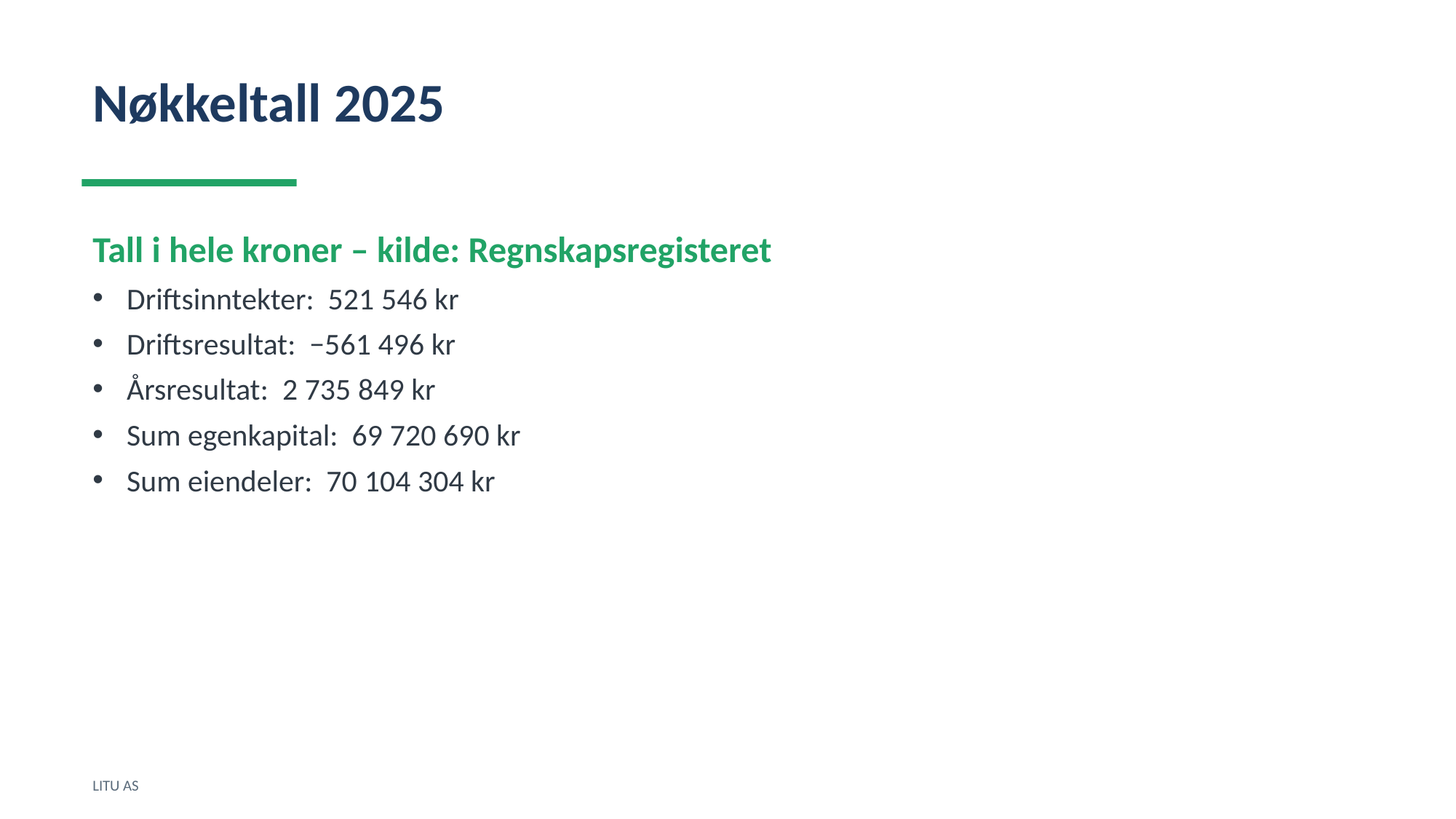

Nøkkeltall 2025

Tall i hele kroner – kilde: Regnskapsregisteret
Driftsinntekter:  521 546 kr
Driftsresultat:  −561 496 kr
Årsresultat:  2 735 849 kr
Sum egenkapital:  69 720 690 kr
Sum eiendeler:  70 104 304 kr
LITU AS